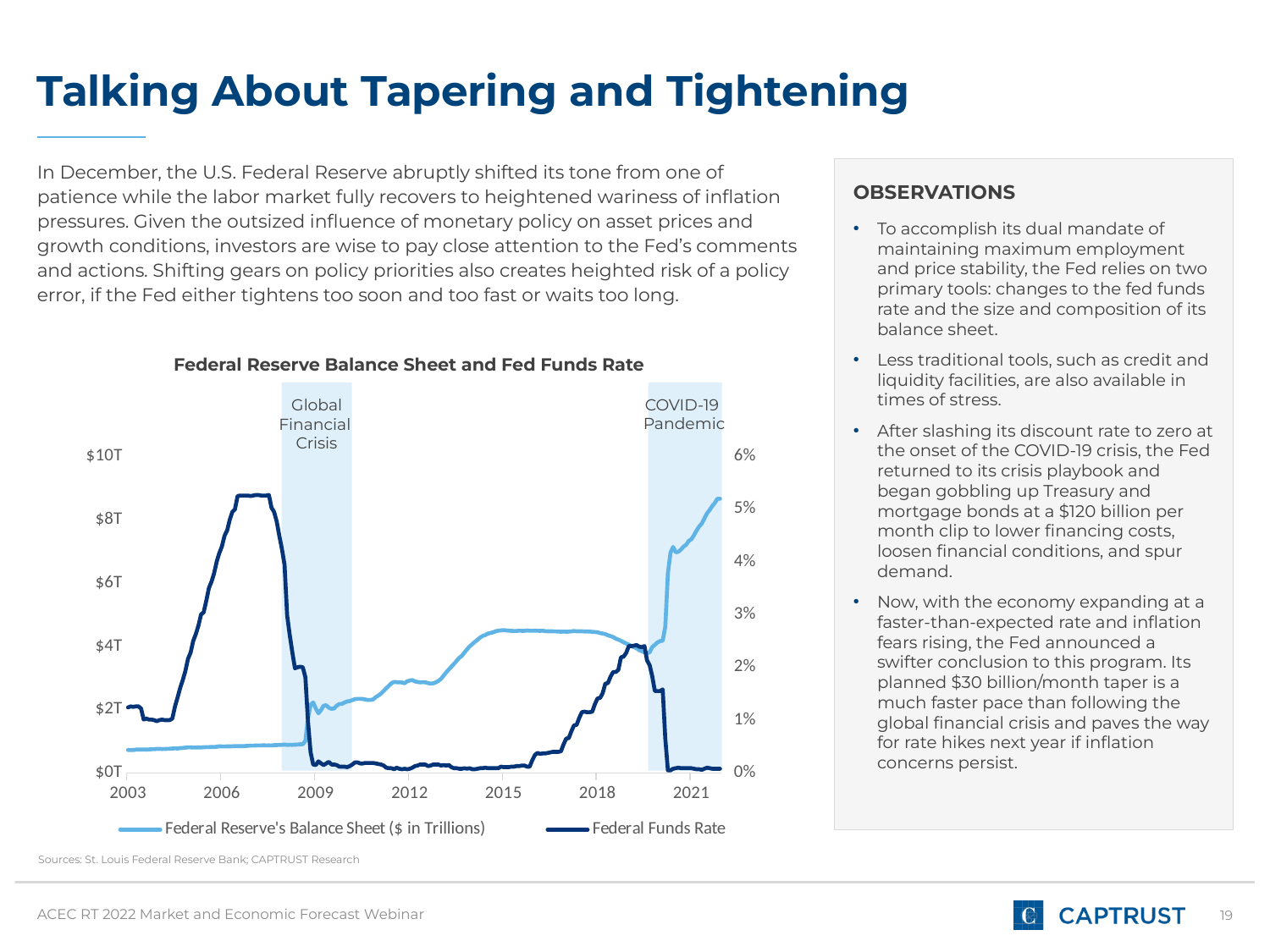

# Talking About Tapering and Tightening
In December, the U.S. Federal Reserve abruptly shifted its tone from one of patience while the labor market fully recovers to heightened wariness of inflation pressures. Given the outsized influence of monetary policy on asset prices and growth conditions, investors are wise to pay close attention to the Fed’s comments and actions. Shifting gears on policy priorities also creates heighted risk of a policy error, if the Fed either tightens too soon and too fast or waits too long.
Observations
To accomplish its dual mandate of maintaining maximum employment and price stability, the Fed relies on two primary tools: changes to the fed funds rate and the size and composition of its balance sheet.
Less traditional tools, such as credit and liquidity facilities, are also available in times of stress.
After slashing its discount rate to zero at the onset of the COVID-19 crisis, the Fed returned to its crisis playbook and began gobbling up Treasury and mortgage bonds at a $120 billion per month clip to lower financing costs, loosen financial conditions, and spur demand.
Now, with the economy expanding at a faster-than-expected rate and inflation fears rising, the Fed announced a swifter conclusion to this program. Its planned $30 billion/month taper is a much faster pace than following the global financial crisis and paves the way for rate hikes next year if inflation concerns persist.
Federal Reserve Balance Sheet and Fed Funds Rate

COVID-19
Pandemic
Global
Financial
Crisis

### Chart

| Category | Federal Reserve's Balance Sheet ($ in Trillions) | Federal Funds Rate |
|---|---|---|
| 37622 | 724718.4 | 0.0124 |
| 37653 | 721326.0 | 0.0126 |
| 37681 | 723651.25 | 0.0125 |
| 37712 | 736926.4 | 0.0126 |
| 37742 | 738358.0 | 0.0126 |
| 37773 | 738711.75 | 0.012199999999999999 |
| 37803 | 741656.2 | 0.0101 |
| 37834 | 740216.5 | 0.0103 |
| 37865 | 743206.75 | 0.0101 |
| 37895 | 747068.4 | 0.0101 |
| 37926 | 747801.25 | 0.01 |
| 37956 | 759809.6 | 0.0098 |
| 37987 | 759938.25 | 0.01 |
| 38018 | 753644.25 | 0.0101 |
| 38047 | 755538.0 | 0.01 |
| 38078 | 762182.0 | 0.01 |
| 38108 | 762913.75 | 0.01 |
| 38139 | 770590.0 | 0.0103 |
| 38169 | 776094.75 | 0.0126 |
| 38200 | 771095.5 | 0.0143 |
| 38231 | 786291.4 | 0.0161 |
| 38261 | 788387.5 | 0.0176 |
| 38292 | 798767.75 | 0.019299999999999998 |
| 38322 | 808972.6 | 0.0216 |
| 38353 | 807094.75 | 0.022799999999999997 |
| 38384 | 800556.75 | 0.025 |
| 38412 | 802471.6 | 0.0263 |
| 38443 | 803656.0 | 0.0279 |
| 38473 | 805624.0 | 0.03 |
| 38504 | 812643.2 | 0.0304 |
| 38534 | 815370.0 | 0.0326 |
| 38565 | 815141.8 | 0.035 |
| 38596 | 820696.75 | 0.0362 |
| 38626 | 819207.25 | 0.0378 |
| 38657 | 826201.6 | 0.04 |
| 38687 | 840054.25 | 0.0416 |
| 38718 | 836539.0 | 0.0429 |
| 38749 | 833804.0 | 0.0449 |
| 38777 | 838655.6 | 0.045899999999999996 |
| 38808 | 838093.75 | 0.0479 |
| 38838 | 842451.2 | 0.049400000000000006 |
| 38869 | 846038.0 | 0.0499 |
| 38899 | 846874.0 | 0.0524 |
| 38930 | 844411.4 | 0.0525 |
| 38961 | 844410.75 | 0.0525 |
| 38991 | 849620.75 | 0.0525 |
| 39022 | 858302.8 | 0.0525 |
| 39052 | 862756.75 | 0.0524 |
| 39083 | 861258.6 | 0.0525 |
| 39114 | 867225.0 | 0.0526 |
| 39142 | 868370.75 | 0.0526 |
| 39173 | 867195.25 | 0.0525 |
| 39203 | 875321.4 | 0.0525 |
| 39234 | 867222.25 | 0.0525 |
| 39264 | 870706.0 | 0.0526 |
| 39295 | 867258.6 | 0.050199999999999995 |
| 39326 | 878775.5 | 0.049400000000000006 |
| 39356 | 877940.6 | 0.047599999999999996 |
| 39387 | 886426.5 | 0.0449 |
| 39417 | 885789.75 | 0.0424 |
| 39448 | 894807.8 | 0.0394 |
| 39479 | 881700.25 | 0.0298 |
| 39508 | 890096.0 | 0.026099999999999998 |
| 39539 | 886510.6 | 0.022799999999999997 |
| 39569 | 892986.0 | 0.019799999999999998 |
| 39600 | 895391.5 | 0.02 |
| 39630 | 905993.4 | 0.020099999999999996 |
| 39661 | 906233.75 | 0.02 |
| 39692 | 1009474.0 | 0.0181 |
| 39722 | 1727614.6 | 0.0097 |
| 39753 | 2145077.75 | 0.0039000000000000003 |
| 39783 | 2222737.4 | 0.0016 |
| 39814 | 2033836.75 | 0.0015 |
| 39845 | 1881628.5 | 0.0022 |
| 39873 | 1984832.25 | 0.0018 |
| 39904 | 2123506.2 | 0.0015 |
| 39934 | 2134464.0 | 0.0018 |
| 39965 | 2057022.5 | 0.0021 |
| 39995 | 2022073.2 | 0.0016 |
| 40026 | 2034911.25 | 0.0016 |
| 40057 | 2122220.0 | 0.0015 |
| 40087 | 2173382.25 | 0.0012 |
| 40118 | 2178795.5 | 0.0012 |
| 40148 | 2219218.0 | 0.0012 |
| 40179 | 2256424.0 | 0.0011 |
| 40210 | 2267424.75 | 0.0013 |
| 40238 | 2298183.4 | 0.0016 |
| 40269 | 2328737.0 | 0.002 |
| 40299 | 2336799.5 | 0.002 |
| 40330 | 2337481.8 | 0.0018 |
| 40360 | 2332588.5 | 0.0018 |
| 40391 | 2317172.25 | 0.0019 |
| 40422 | 2301947.8 | 0.0019 |
| 40452 | 2304649.0 | 0.0019 |
| 40483 | 2318469.75 | 0.0019 |
| 40513 | 2392691.8 | 0.0018 |
| 40544 | 2443221.5 | 0.0017000000000000001 |
| 40575 | 2502997.25 | 0.0016 |
| 40603 | 2585821.0 | 0.0014000000000000002 |
| 40634 | 2672712.75 | 0.001 |
| 40664 | 2749065.0 | 0.0009 |
| 40695 | 2829826.4 | 0.0009 |
| 40725 | 2870763.5 | 0.0007000000000000001 |
| 40756 | 2862173.0 | 0.001 |
| 40787 | 2857717.0 | 0.0008 |
| 40817 | 2854649.5 | 0.0007000000000000001 |
| 40848 | 2825922.2 | 0.0008 |
| 40878 | 2891339.75 | 0.0007000000000000001 |
| 40909 | 2913951.5 | 0.0008 |
| 40940 | 2929930.0 | 0.001 |
| 40969 | 2887272.5 | 0.0013 |
| 41000 | 2868677.25 | 0.0014000000000000002 |
| 41030 | 2856312.6 | 0.0016 |
| 41061 | 2863870.5 | 0.0016 |
| 41091 | 2858675.25 | 0.0016 |
| 41122 | 2835816.6 | 0.0013 |
| 41153 | 2817912.0 | 0.0014000000000000002 |
| 41183 | 2826231.2 | 0.0016 |
| 41214 | 2857639.5 | 0.0016 |
| 41244 | 2901149.5 | 0.0016 |
| 41275 | 2966026.0 | 0.0014000000000000002 |
| 41306 | 3068737.5 | 0.0015 |
| 41334 | 3170836.25 | 0.0014000000000000002 |
| 41365 | 3264238.0 | 0.0015 |
| 41395 | 3355983.8 | 0.0011 |
| 41426 | 3440056.75 | 0.0009 |
| 41456 | 3536213.8 | 0.0009 |
| 41487 | 3630451.5 | 0.0008 |
| 41518 | 3693106.75 | 0.0008 |
| 41548 | 3800415.6 | 0.0009 |
| 41579 | 3897885.75 | 0.0008 |
| 41609 | 3991804.5 | 0.0009 |
| 41640 | 4064681.0 | 0.0007000000000000001 |
| 41671 | 4134488.75 | 0.0007000000000000001 |
| 41699 | 4200543.75 | 0.0008 |
| 41730 | 4271396.8 | 0.0009 |
| 41760 | 4322501.5 | 0.0009 |
| 41791 | 4352084.25 | 0.001 |
| 41821 | 4395203.2 | 0.0009 |
| 41852 | 4417173.5 | 0.0009 |
| 41883 | 4436408.25 | 0.0009 |
| 41913 | 4469678.6 | 0.0009 |
| 41944 | 4488542.5 | 0.0009 |
| 41974 | 4496884.8 | 0.0012 |
| 42005 | 4507150.25 | 0.0011 |
| 42036 | 4496402.25 | 0.0011 |
| 42064 | 4488338.25 | 0.0011 |
| 42095 | 4482355.6 | 0.0012 |
| 42125 | 4479564.0 | 0.0012 |
| 42156 | 4479059.25 | 0.0013 |
| 42186 | 4488001.4 | 0.0013 |
| 42217 | 4484473.0 | 0.0014000000000000002 |
| 42248 | 4484700.6 | 0.0014000000000000002 |
| 42278 | 4495400.0 | 0.0012 |
| 42309 | 4486380.75 | 0.0012 |
| 42339 | 4486241.6 | 0.0024 |
| 42370 | 4489872.5 | 0.0034000000000000002 |
| 42401 | 4485799.5 | 0.0038 |
| 42430 | 4484319.6 | 0.0036 |
| 42461 | 4487148.5 | 0.0037 |
| 42491 | 4472633.25 | 0.0037 |
| 42522 | 4469248.6 | 0.0038 |
| 42552 | 4472069.5 | 0.0039000000000000003 |
| 42583 | 4466789.0 | 0.004 |
| 42614 | 4466515.75 | 0.004 |
| 42644 | 4459703.25 | 0.004 |
| 42675 | 4454779.2 | 0.0040999999999999995 |
| 42705 | 4460032.75 | 0.0054 |
| 42736 | 4454801.5 | 0.006500000000000001 |
| 42767 | 4458373.75 | 0.0066 |
| 42795 | 4467057.8 | 0.0079 |
| 42826 | 4477134.5 | 0.009000000000000001 |
| 42856 | 4468515.8 | 0.0091 |
| 42887 | 4469079.0 | 0.0104 |
| 42917 | 4469040.25 | 0.0115 |
| 42948 | 4462999.4 | 0.0116 |
| 42979 | 4459721.25 | 0.0115 |
| 43009 | 4462669.25 | 0.0115 |
| 43040 | 4450387.0 | 0.0116 |
| 43070 | 4446506.0 | 0.013000000000000001 |
| 43101 | 4437893.4 | 0.0141 |
| 43132 | 4415167.25 | 0.014199999999999999 |
| 43160 | 4399193.75 | 0.0151 |
| 43191 | 4382144.25 | 0.0169 |
| 43221 | 4343353.0 | 0.017 |
| 43252 | 4316371.0 | 0.0182 |
| 43282 | 4287565.25 | 0.0191 |
| 43313 | 4238067.8 | 0.0191 |
| 43344 | 4205069.0 | 0.0195 |
| 43374 | 4167971.4 | 0.0219 |
| 43405 | 4122799.0 | 0.022000000000000002 |
| 43435 | 4083567.0 | 0.0227 |
| 43466 | 4050343.0 | 0.024 |
| 43497 | 4002697.75 | 0.024 |
| 43525 | 3964764.5 | 0.0241 |
| 43556 | 3933098.25 | 0.0242 |
| 43586 | 3871707.0 | 0.0239 |
| 43617 | 3842108.25 | 0.023799999999999998 |
| 43647 | 3803776.8 | 0.024 |
| 43678 | 3773093.25 | 0.0213 |
| 43709 | 3808397.75 | 0.0204 |
| 43739 | 3970156.0 | 0.0183 |
| 43770 | 4042612.25 | 0.0155 |
| 43800 | 4115957.5 | 0.0155 |
| 43831 | 4159312.4 | 0.0155 |
| 43862 | 4169900.75 | 0.0158 |
| 43891 | 4618977.0 | 0.006500000000000001 |
| 43922 | 6298340.0 | 0.0005 |
| 43952 | 6947555.25 | 0.0005 |
| 43983 | 7127786.25 | 0.0008 |
| 44013 | 6960429.4 | 0.0009 |
| 44044 | 6975892.25 | 0.001 |
| 44075 | 7048374.2 | 0.0009 |
| 44105 | 7137411.5 | 0.0009 |
| 44136 | 7198114.0 | 0.0009 |
| 44166 | 7319010.8 | 0.0009 |
| 44197 | 7372161.25 | 0.0009 |
| 44228 | 7500084.0 | 0.0008 |
| 44256 | 7647908.2 | 0.0007000000000000001 |
| 44287 | 7775974.0 | 0.0007000000000000001 |
| 44317 | 7866893.25 | 0.0006 |
| 44348 | 8026555.2 | 0.0008 |
| 44378 | 8190356.75 | 0.001 |
| 44409 | 8291893.25 | 0.0009 |
| 44440 | 8418612.4 | 0.0008 |
| 44470 | 8516524.5 | 0.0008 |
| 44501 | 8648682.25 | 0.0008 |
| 44531 | 8648682.25 | 0.0008 |
Sources: St. Louis Federal Reserve Bank; CAPTRUST Research
ACEC RT 2022 Market and Economic Forecast Webinar